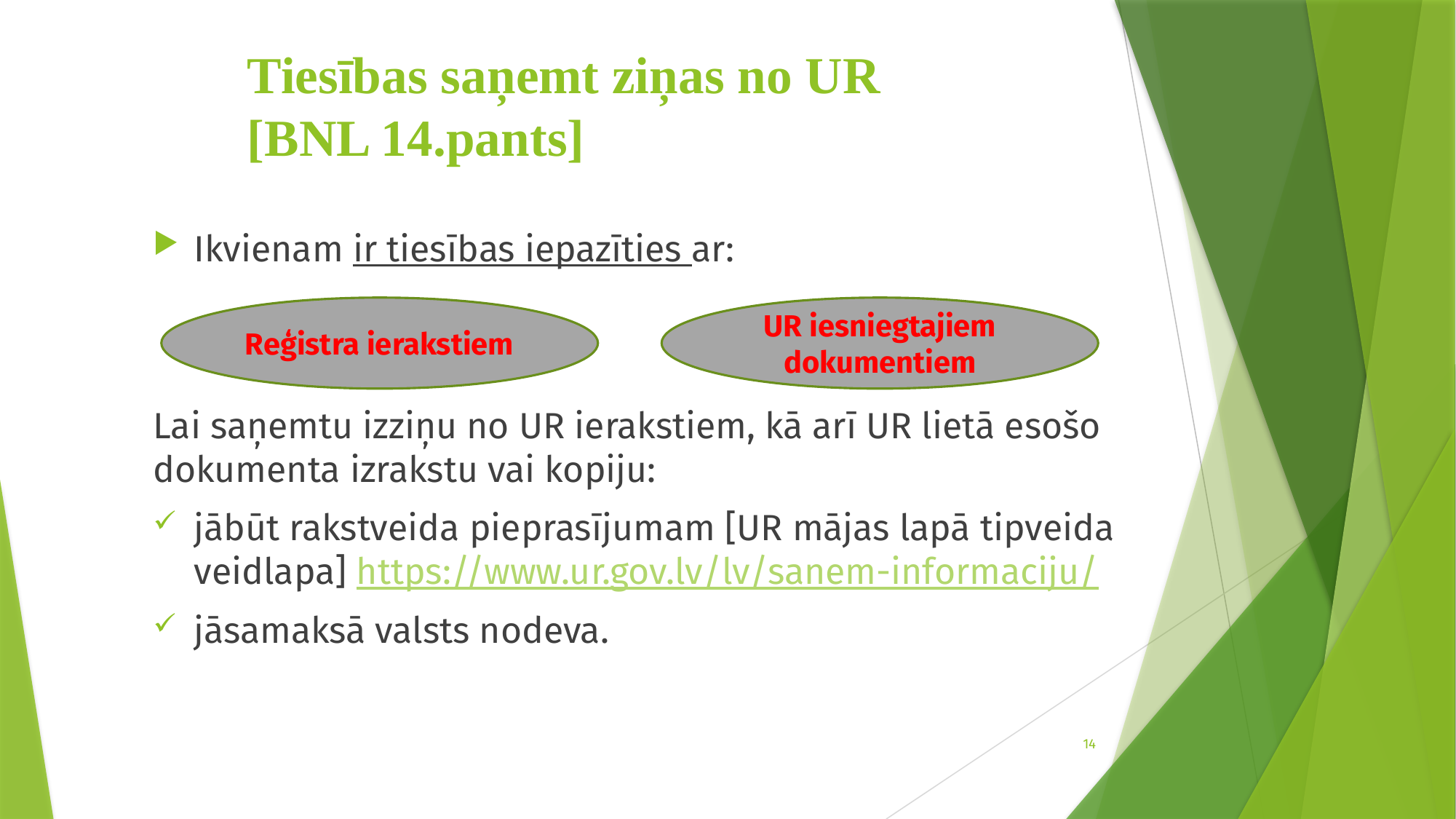

# Tiesības saņemt ziņas no UR [BNL 14.pants]
Ikvienam ir tiesības iepazīties ar:

Lai saņemtu izziņu no UR ierakstiem, kā arī UR lietā esošo dokumenta izrakstu vai kopiju:
jābūt rakstveida pieprasījumam [UR mājas lapā tipveida veidlapa] https://www.ur.gov.lv/lv/sanem-informaciju/
jāsamaksā valsts nodeva.

Reģistra ierakstiem
UR iesniegtajiem dokumentiem
14